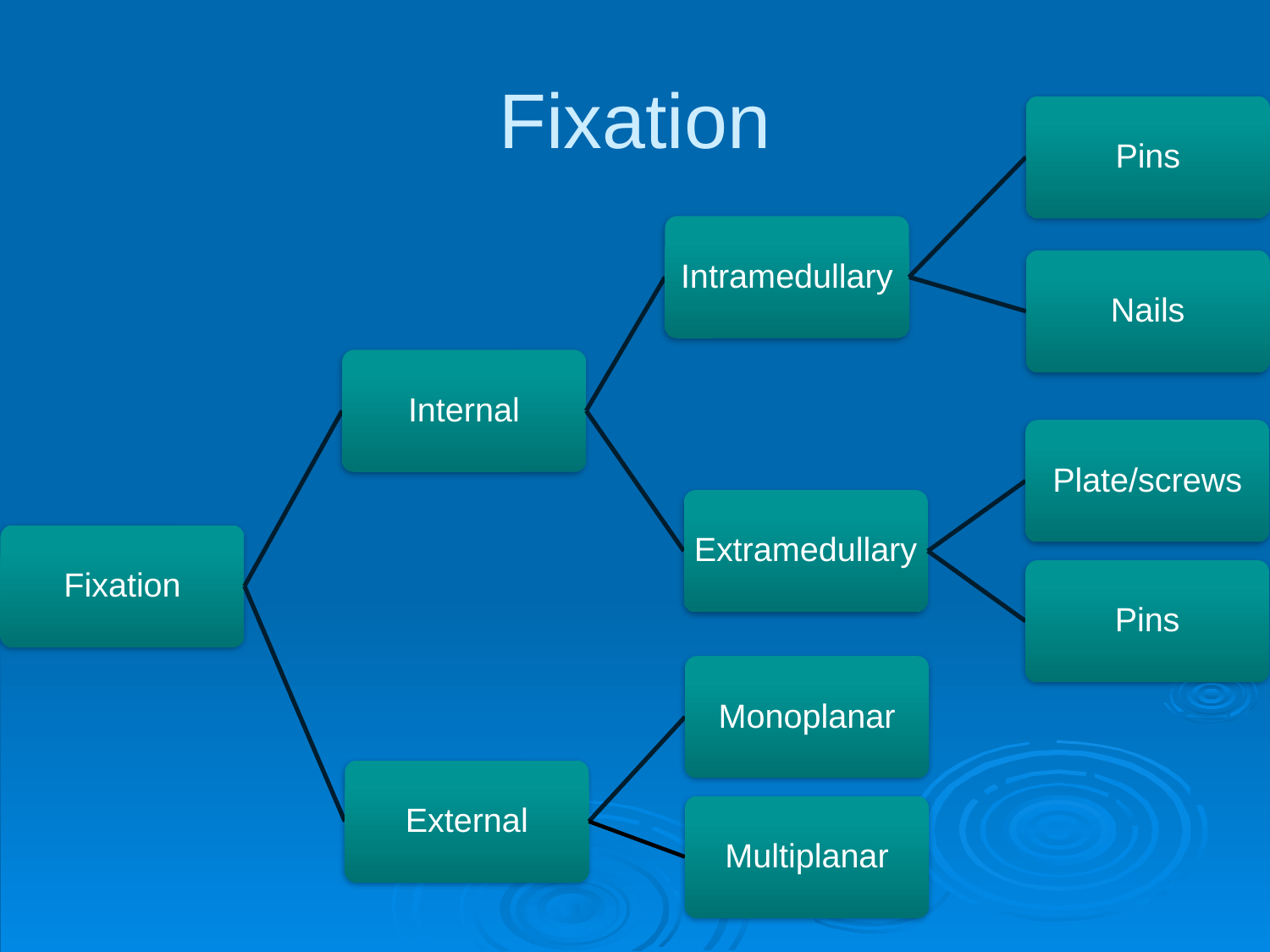

# Fixation
Fixation

Internal

Intramedullary

Pins

Nails

Extramedullary

Plate/screws

Pins

External

Monoplanar

Multiplanar